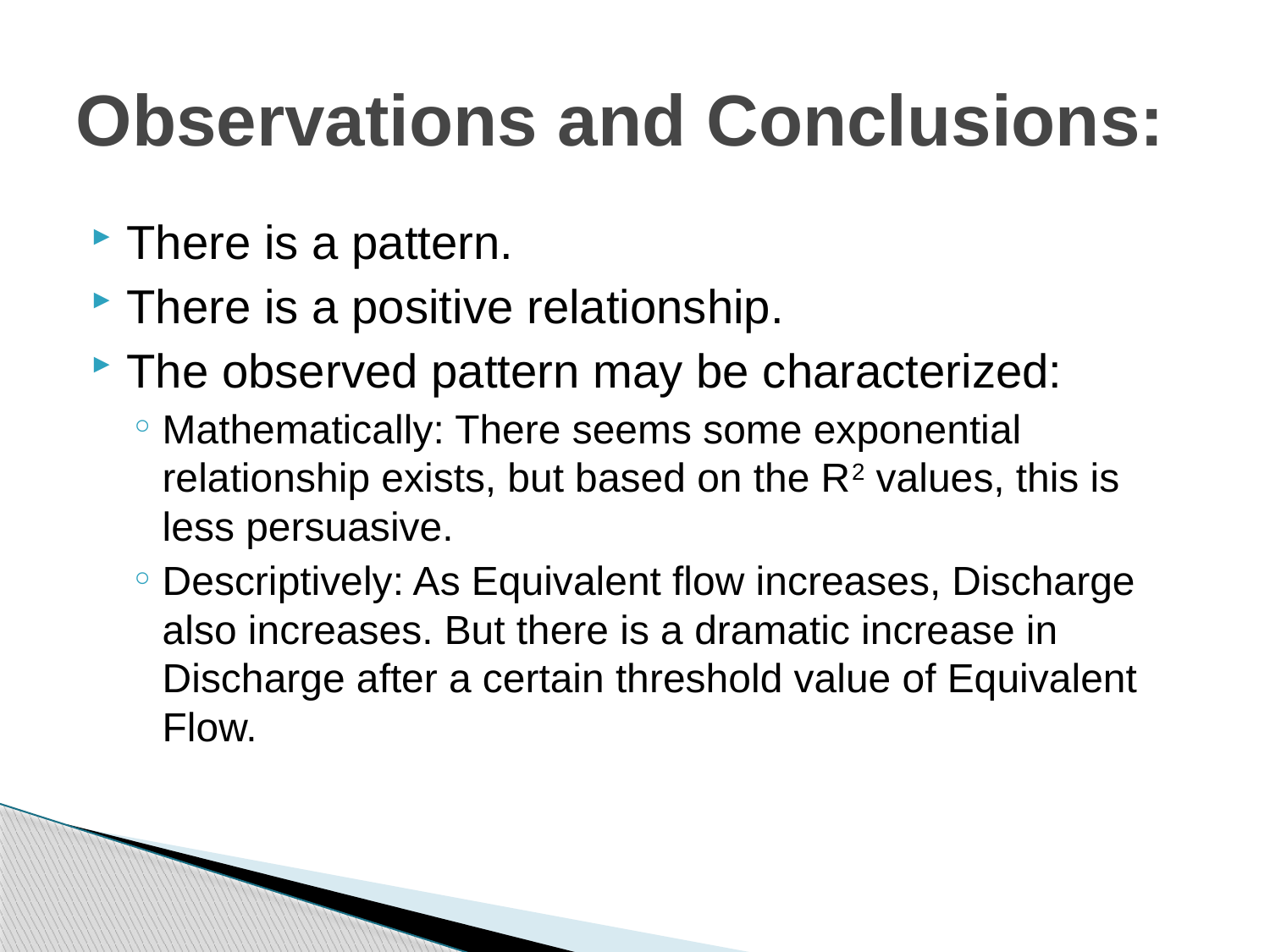

# Observations and Conclusions:
There is a pattern.
There is a positive relationship.
The observed pattern may be characterized:
Mathematically: There seems some exponential relationship exists, but based on the R2 values, this is less persuasive.
Descriptively: As Equivalent flow increases, Discharge also increases. But there is a dramatic increase in Discharge after a certain threshold value of Equivalent Flow.